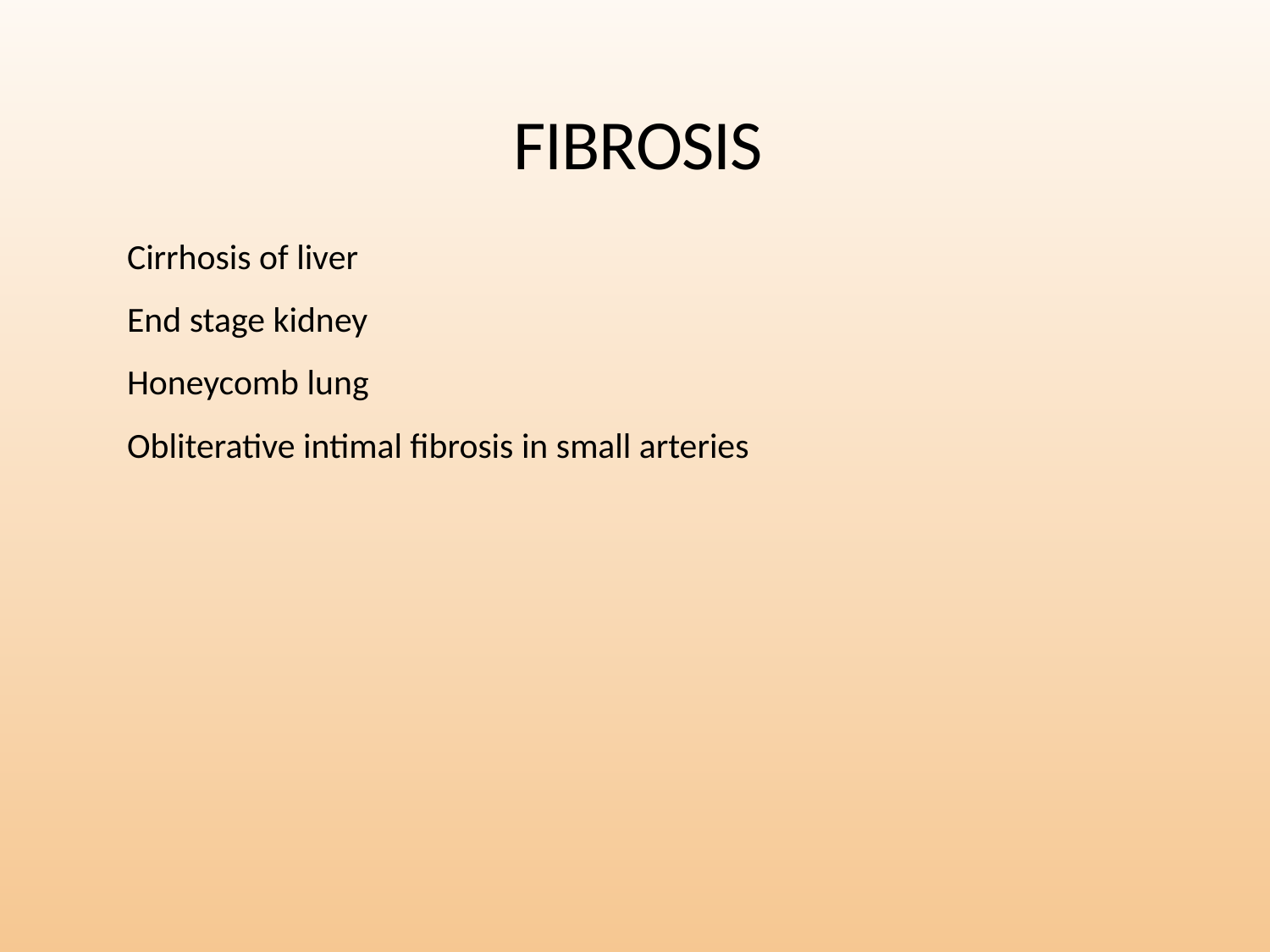

# FIBROSIS
Cirrhosis of liver
End stage kidney
Honeycomb lung
Obliterative intimal fibrosis in small arteries